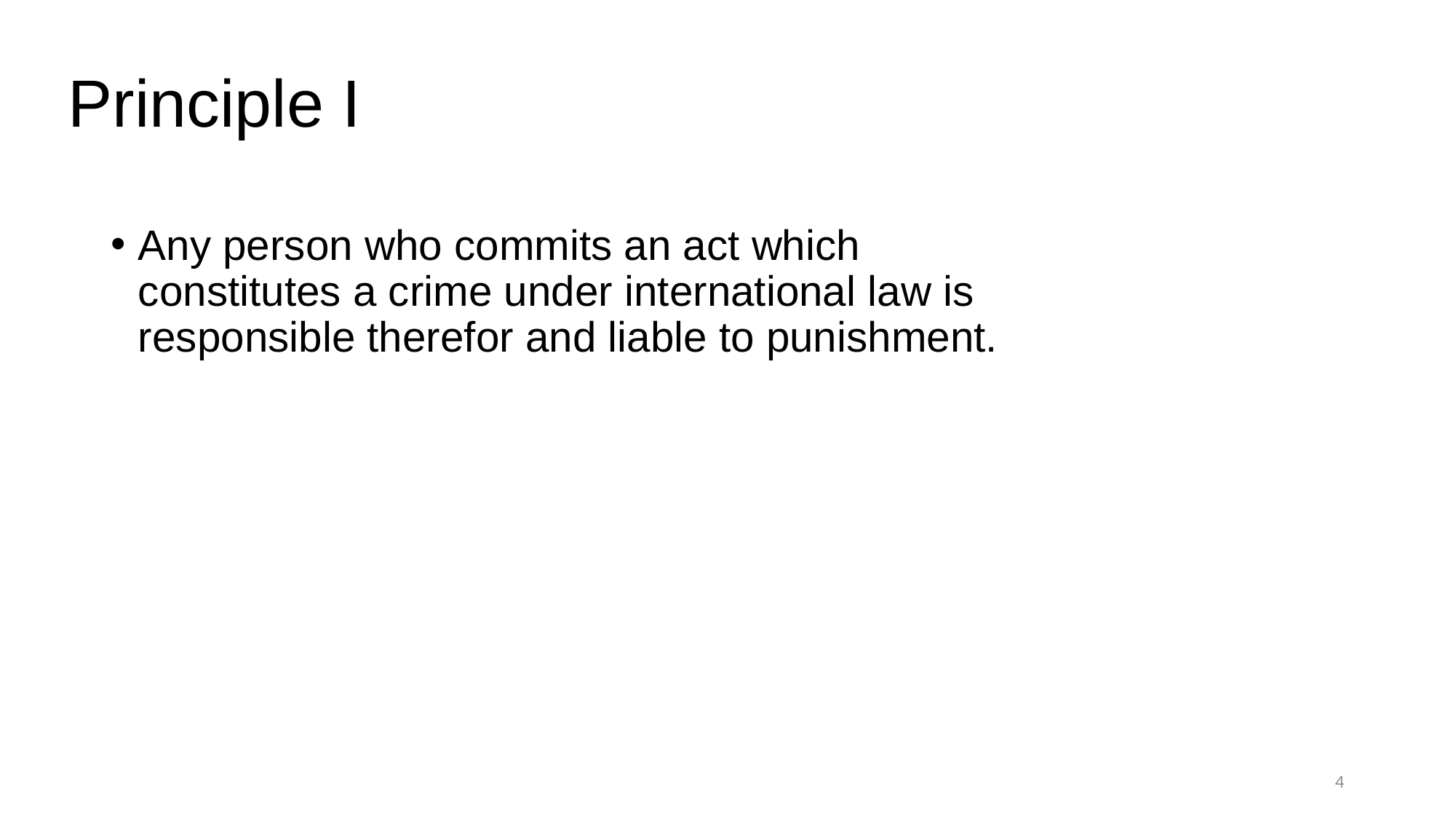

# Principle I
Any person who commits an act which constitutes a crime under international law is responsible therefor and liable to punishment.
4